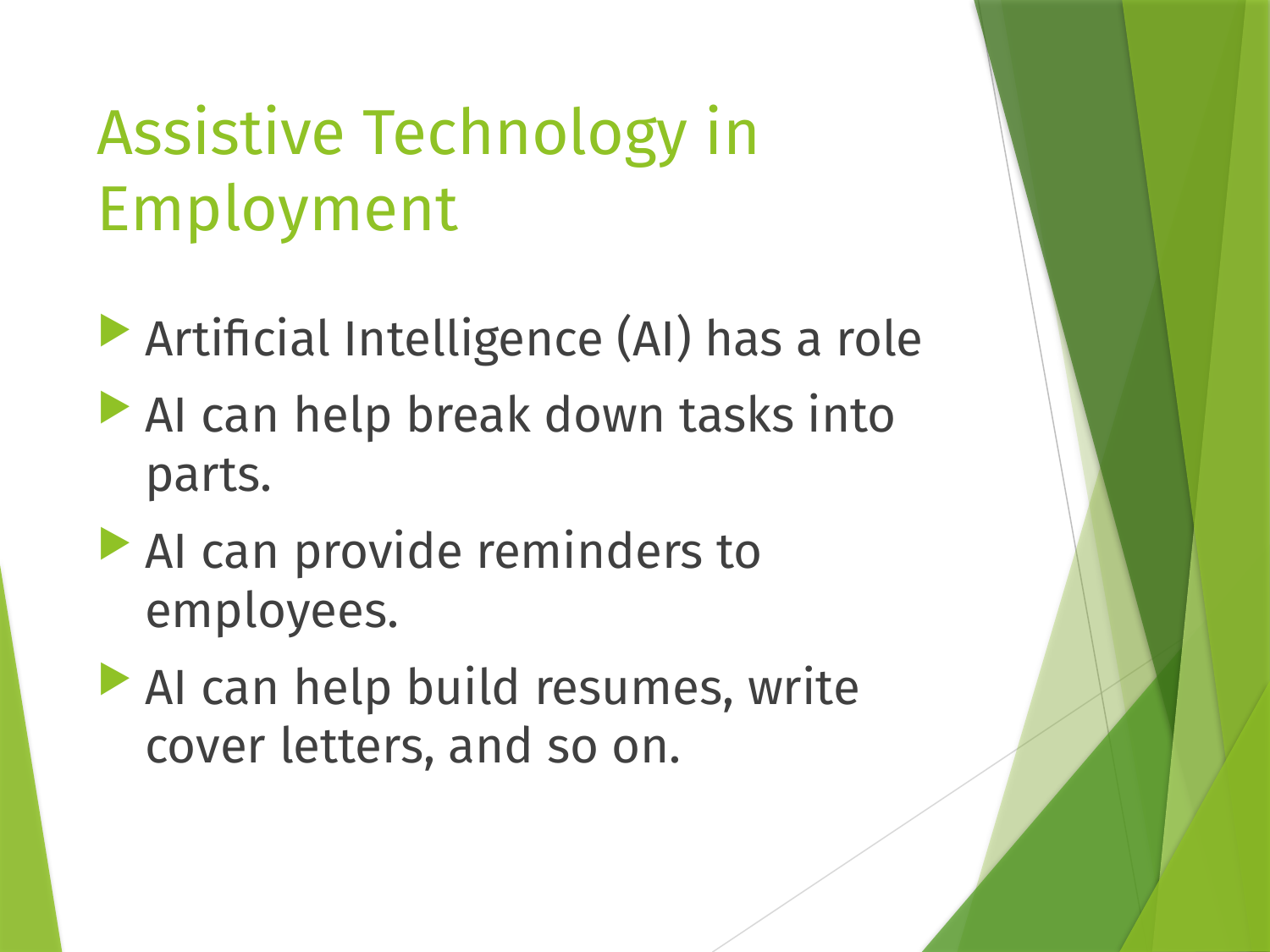

# Assistive Technology in Employment
Artificial Intelligence (AI) has a role
AI can help break down tasks into parts.
AI can provide reminders to employees.
AI can help build resumes, write cover letters, and so on.